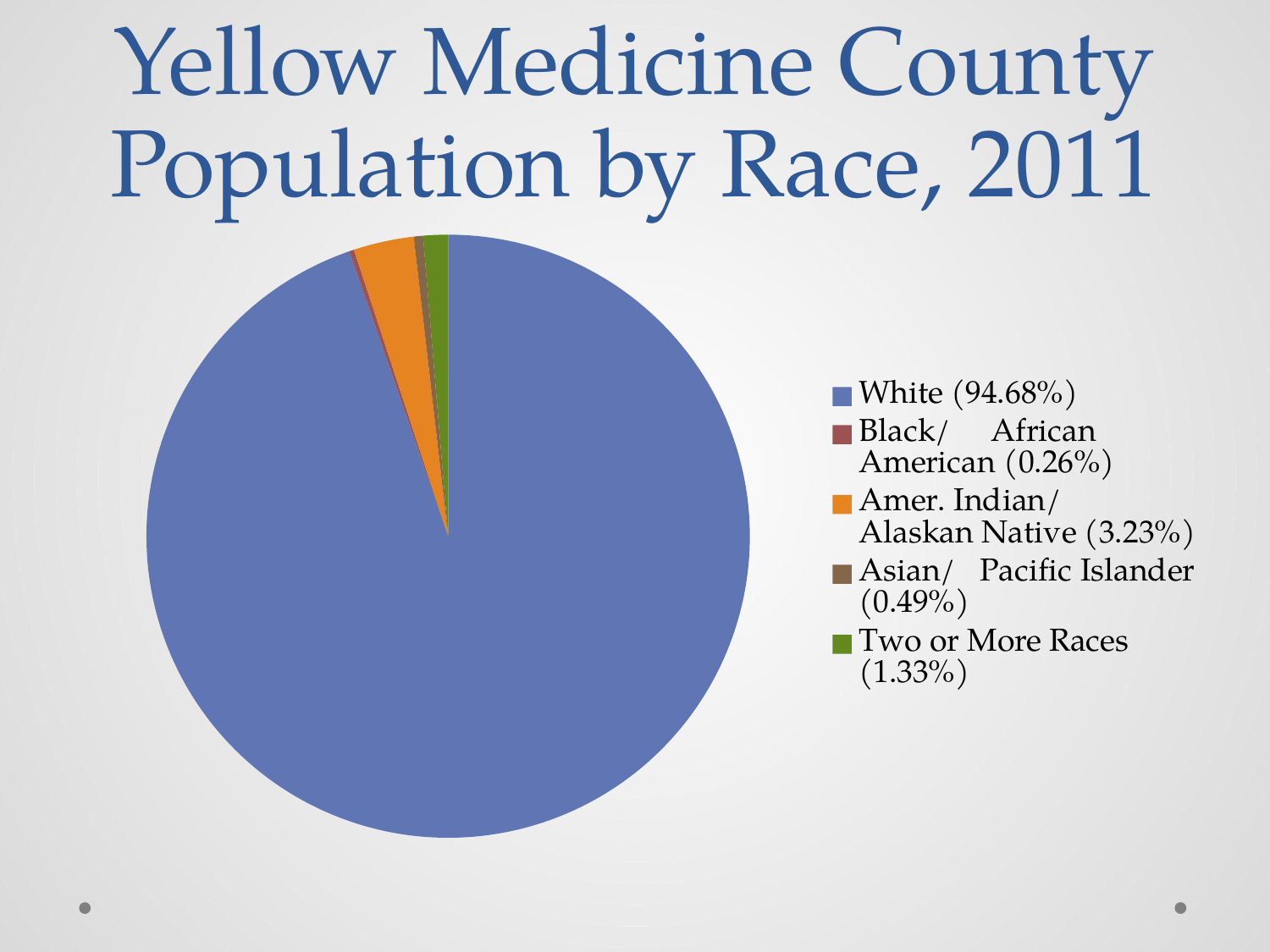

# Yellow Medicine County Population by Race, 2011

### Chart

| Category | Population by Race |
|---|---|
| White (94.68%) | 0.9468322499272339 |
| Black/     African American (0.26%) | 0.0026195789269428545 |
| Amer. Indian/    Alaskan Native (3.23%) | 0.03230814009896187 |
| Asian/   Pacific Islander (0.49%) | 0.004948093528669836 |
| Two or More Races (1.33%) | 0.013291937518191521 |